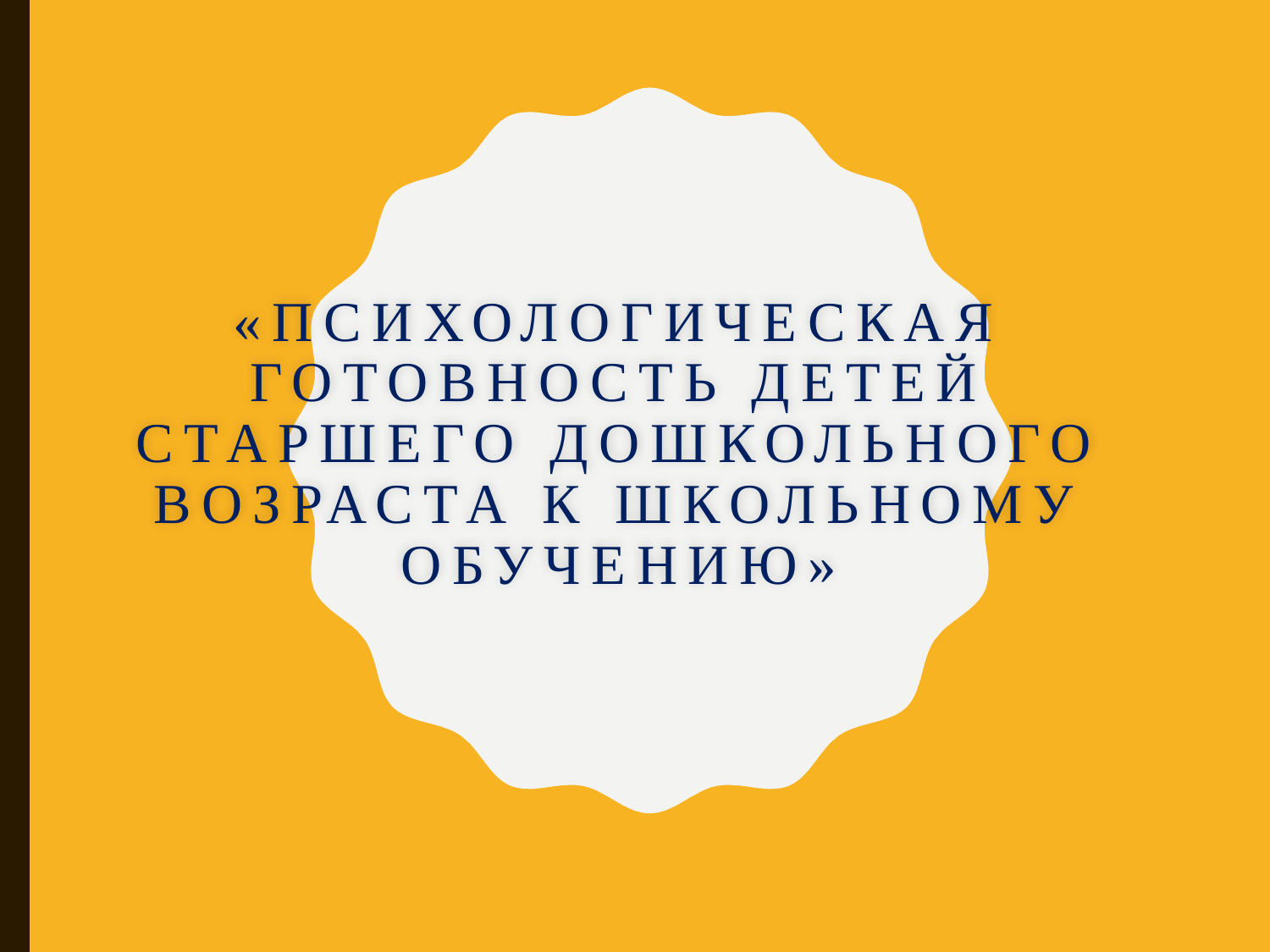

# «Психологическая готовность детей старшего дошкольного возраста к школьному обучению»